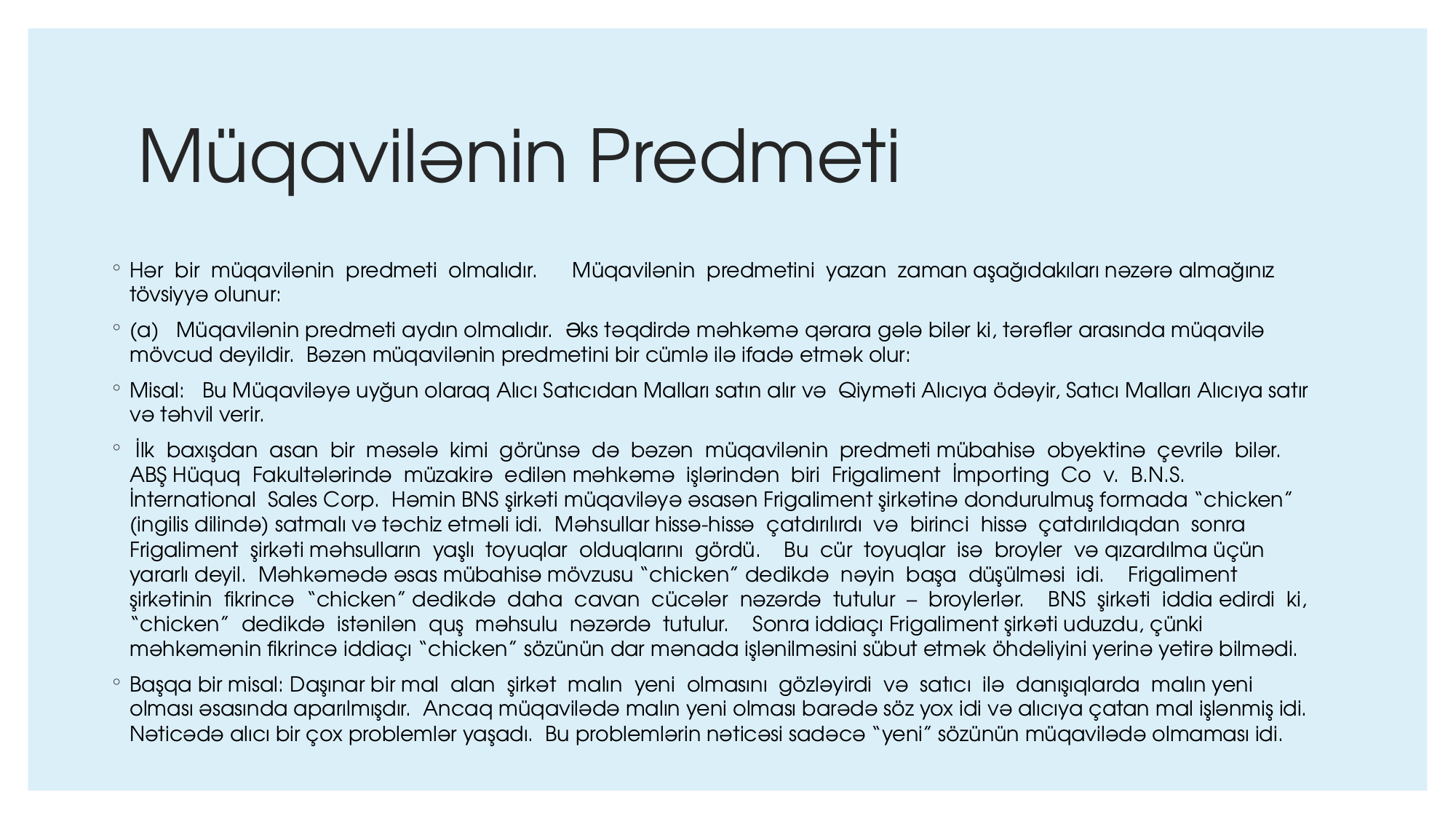

# Müqavilənin Predmeti
Hər  bir  müqavilənin  predmeti  olmalıdır.      Müqavilənin  predmetini  yazan  zaman aşağıdakıları nəzərə almağınız tövsiyyə olunur:
(a)   Müqavilənin predmeti aydın olmalıdır.  Əks təqdirdə məhkəmə qərara gələ bilər ki, tərəflər arasında müqavilə mövcud deyildir.  Bəzən müqavilənin predmetini bir cümlə ilə ifadə etmək olur:
Misal:   Bu Müqaviləyə uyğun olaraq Alıcı Satıcıdan Malları satın alır və  Qiyməti Alıcıya ödəyir, Satıcı Malları Alıcıya satır və təhvil verir.
 İlk  baxışdan  asan  bir  məsələ  kimi  görünsə  də  bəzən  müqavilənin  predmeti mübahisə  obyektinə  çevrilə  bilər.    ABŞ Hüquq  Fakultələrində  müzakirə  edilən məhkəmə  işlərindən  biri  Frigaliment  İmporting  Co  v.  B.N.S.  İnternational  Sales Corp.  Həmin BNS şirkəti müqaviləyə əsasən Frigaliment şirkətinə dondurulmuş formada “chicken”  (ingilis dilində) satmalı və təchiz etməli idi.  Məhsullar hissə-hissə  çatdırılırdı  və  birinci  hissə  çatdırıldıqdan  sonra  Frigaliment  şirkəti məhsulların  yaşlı  toyuqlar  olduqlarını  gördü.    Bu  cür  toyuqlar  isə  broyler  və qızardılma üçün yararlı deyil.  Məhkəmədə əsas mübahisə mövzusu “chicken” dedikdə  nəyin  başa  düşülməsi  idi.    Frigaliment  şirkətinin  fikrincə  “chicken” dedikdə  daha  cavan  cücələr  nəzərdə  tutulur  –  broylerlər.    BNS  şirkəti  iddia edirdi  ki,  “chicken”  dedikdə  istənilən  quş  məhsulu  nəzərdə  tutulur.    Sonra iddiaçı Frigaliment şirkəti uduzdu, çünki məhkəmənin fikrincə iddiaçı “chicken” sözünün dar mənada işlənilməsini sübut etmək öhdəliyini yerinə yetirə bilmədi.
Başqa bir misal: Daşınar bir mal  alan  şirkət  malın  yeni  olmasını  gözləyirdi  və  satıcı  ilə  danışıqlarda  malın yeni olması əsasında aparılmışdır.  Ancaq müqavilədə malın yeni olması barədə söz yox idi və alıcıya çatan mal işlənmiş idi.  Nəticədə alıcı bir çox problemlər yaşadı.  Bu problemlərin nəticəsi sadəcə “yeni” sözünün müqavilədə olmaması idi.